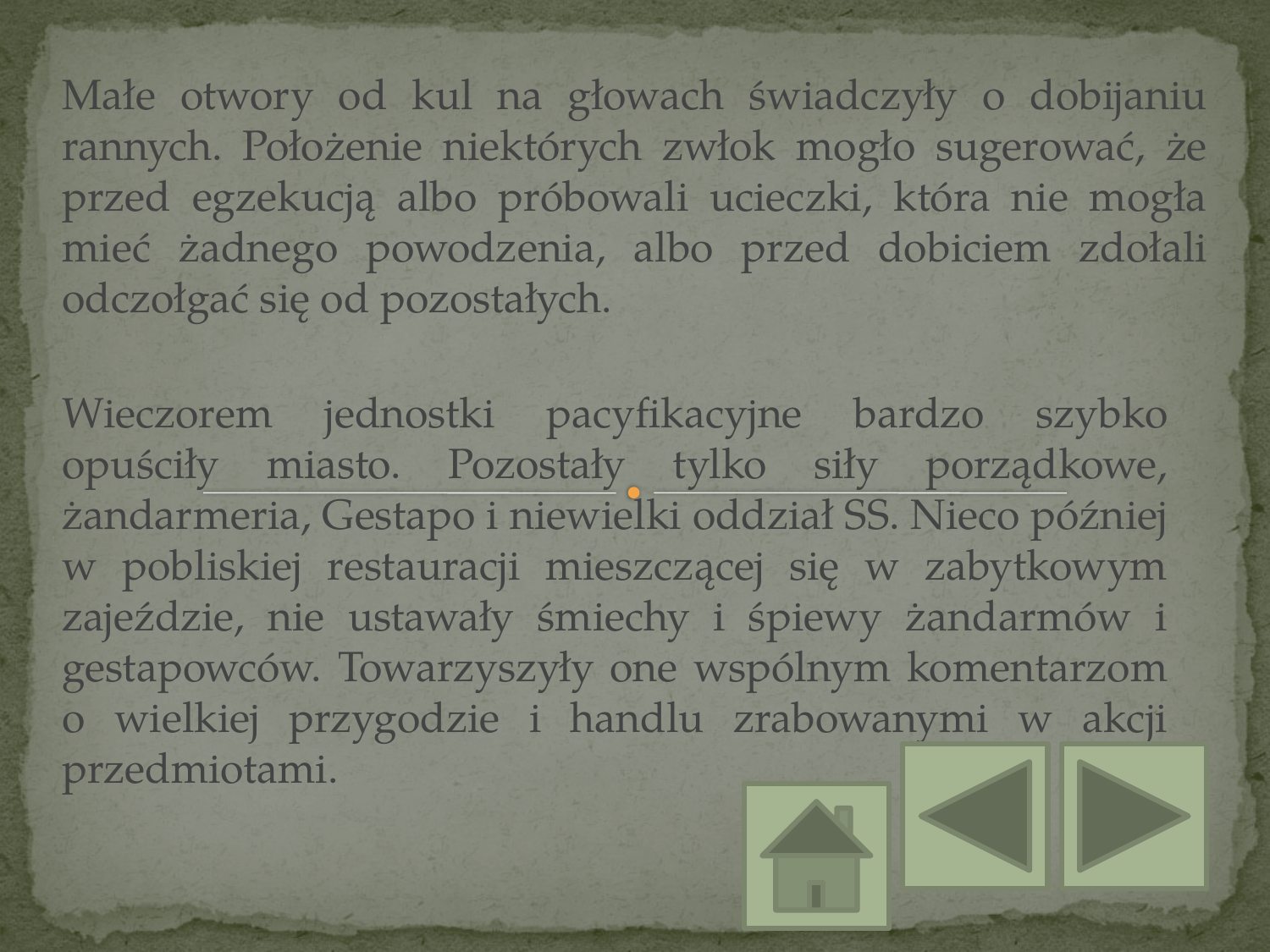

Małe otwory od kul na głowach świadczyły o dobijaniu rannych. Położenie niektórych zwłok mogło sugerować, że przed egzekucją albo próbowali ucieczki, która nie mogła mieć żadnego powodzenia, albo przed dobiciem zdołali odczołgać się od pozostałych.
Wieczorem jednostki pacyfikacyjne bardzo szybko opuściły miasto. Pozostały tylko siły porządkowe, żandarmeria, Gestapo i niewielki oddział SS. Nieco później w pobliskiej restauracji mieszczącej się w zabytkowym zajeździe, nie ustawały śmiechy i śpiewy żandarmów i gestapowców. Towarzyszyły one wspólnym komentarzom o wielkiej przygodzie i handlu zrabowanymi w akcji przedmiotami.